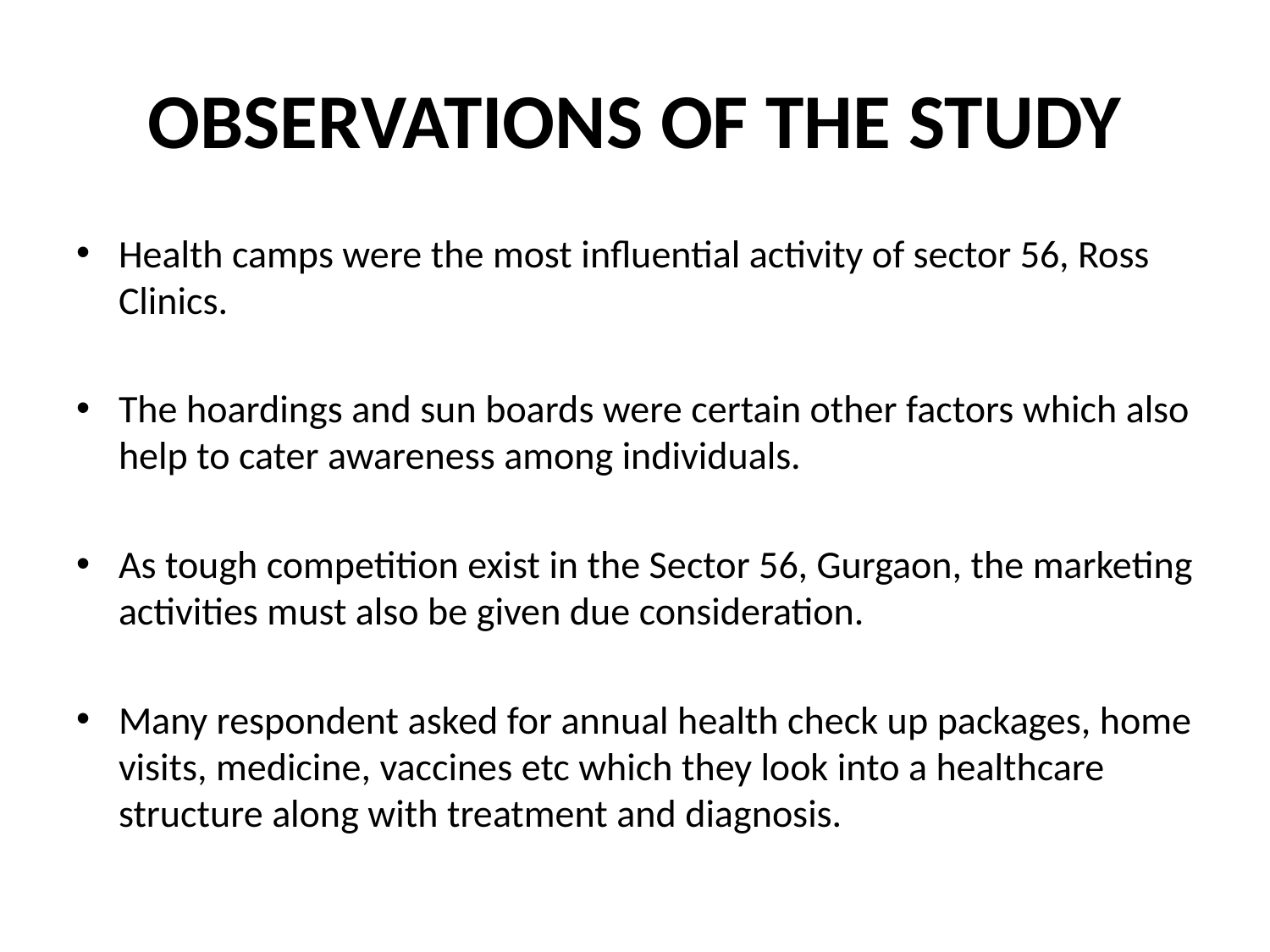

# OBSERVATIONS OF THE STUDY
Health camps were the most influential activity of sector 56, Ross Clinics.

The hoardings and sun boards were certain other factors which also help to cater awareness among individuals.

As tough competition exist in the Sector 56, Gurgaon, the marketing activities must also be given due consideration.

Many respondent asked for annual health check up packages, home visits, medicine, vaccines etc which they look into a healthcare structure along with treatment and diagnosis.